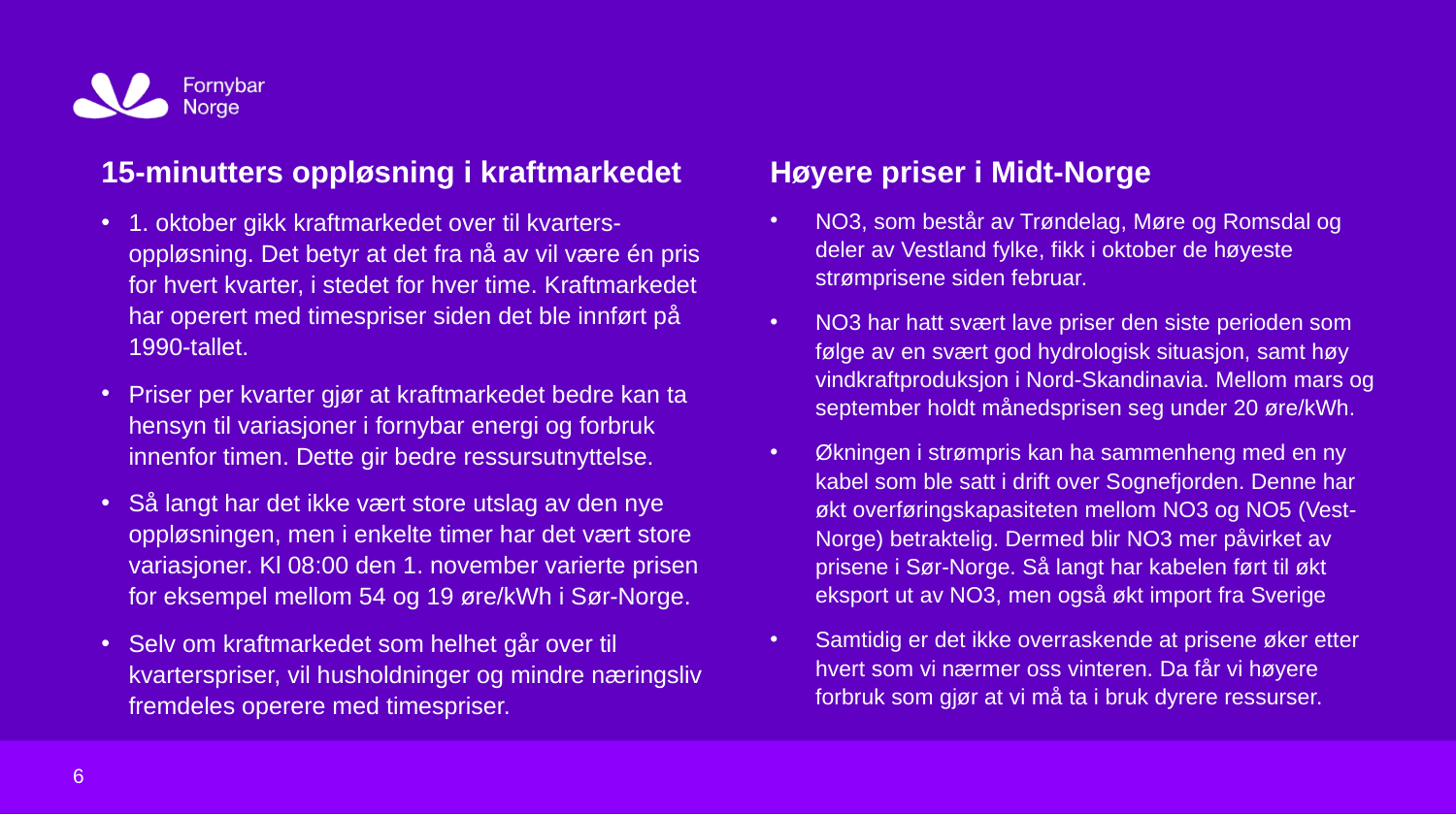

Oslo, dd.mm.yyyy
15-minutters oppløsning i kraftmarkedet
1. oktober gikk kraftmarkedet over til kvarters-oppløsning. Det betyr at det fra nå av vil være én pris for hvert kvarter, i stedet for hver time. Kraftmarkedet har operert med timespriser siden det ble innført på 1990-tallet.
Priser per kvarter gjør at kraftmarkedet bedre kan ta hensyn til variasjoner i fornybar energi og forbruk innenfor timen. Dette gir bedre ressursutnyttelse.
Så langt har det ikke vært store utslag av den nye oppløsningen, men i enkelte timer har det vært store variasjoner. Kl 08:00 den 1. november varierte prisen for eksempel mellom 54 og 19 øre/kWh i Sør-Norge.
Selv om kraftmarkedet som helhet går over til kvarterspriser, vil husholdninger og mindre næringsliv fremdeles operere med timespriser.
Høyere priser i Midt-Norge
NO3, som består av Trøndelag, Møre og Romsdal og deler av Vestland fylke, fikk i oktober de høyeste strømprisene siden februar.
NO3 har hatt svært lave priser den siste perioden som følge av en svært god hydrologisk situasjon, samt høy vindkraftproduksjon i Nord-Skandinavia. Mellom mars og september holdt månedsprisen seg under 20 øre/kWh.
Økningen i strømpris kan ha sammenheng med en ny kabel som ble satt i drift over Sognefjorden. Denne har økt overføringskapasiteten mellom NO3 og NO5 (Vest-Norge) betraktelig. Dermed blir NO3 mer påvirket av prisene i Sør-Norge. Så langt har kabelen ført til økt eksport ut av NO3, men også økt import fra Sverige
Samtidig er det ikke overraskende at prisene øker etter hvert som vi nærmer oss vinteren. Da får vi høyere forbruk som gjør at vi må ta i bruk dyrere ressurser.
6